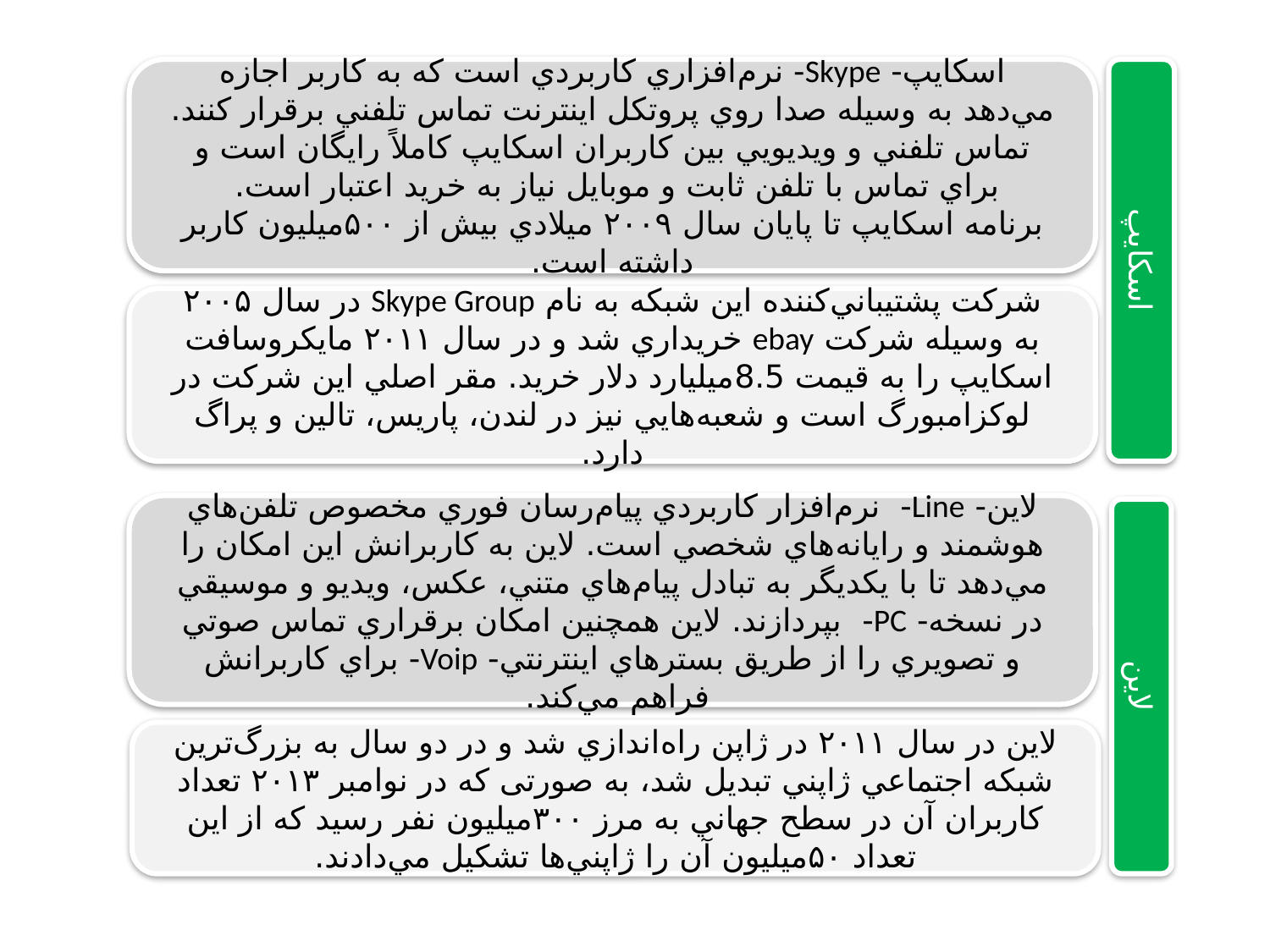

اسکايپ- Skype- نرم‌افزاري کاربردي است که به کاربر اجازه مي‌دهد به‌ وسیله صدا روي پروتکل اينترنت تماس تلفني برقرار کنند. تماس تلفني و ويديويي بين کاربران اسکايپ کاملاً رايگان است و براي تماس با تلفن ثابت و موبايل نياز به خريد اعتبار است.
برنامه اسکايپ تا پايان سال ۲۰۰۹ ميلادي بيش از ۵۰۰ميليون کاربر داشته است.
اسکایپ

شرکت پشتيباني‌کننده اين شبکه به نام Skype Group در سال ۲۰۰۵ به وسيله شرکت ebay خريداري شد و در سال ۲۰۱۱ مايکروسافت اسکايپ را به قيمت 8.5ميليارد دلار خريد. مقر اصلي اين شرکت در لوکزامبورگ است و شعبه‌هايي نيز در لندن، پاريس، تالين و پراگ دارد.

لاين- Line-  نرم‌افزار کاربردي پيام‌رسان فوري مخصوص تلفن‌هاي هوشمند و رايانه‌هاي شخصي است. لاين به کاربرانش اين امکان را مي‌دهد تا با يکديگر به تبادل پيام‌هاي متني، عکس، ويديو و موسيقي در نسخه- PC-  بپردازند. لاين همچنين امکان برقراري تماس صوتي و تصويري را از طريق بسترهاي اينترنتي- Voip- براي کاربرانش فراهم مي‌كند.
لاین

لاين در سال ۲۰۱۱ در ژاپن راه‌اندازي شد و در دو سال به بزرگ‌ترين شبکه اجتماعي ژاپني تبديل شد، به‌ صورتی که در نوامبر ۲۰۱۳ تعداد کاربران آن در سطح جهاني به مرز ۳۰۰ميليون نفر رسيد که از اين تعداد ۵۰ميليون آن را ژاپني‌ها تشکيل مي‌دادند.